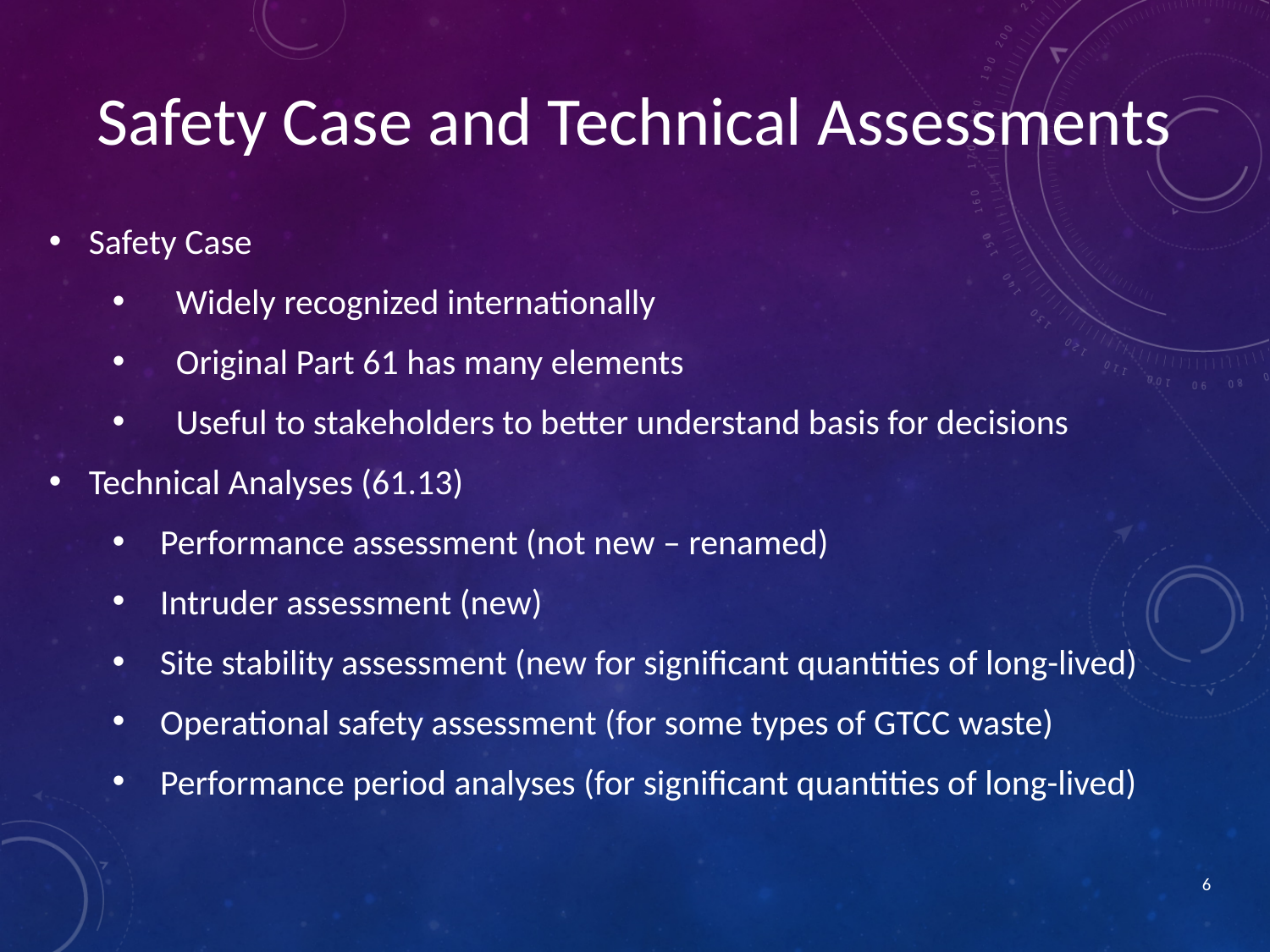

Safety Case and Technical Assessments
Safety Case
Widely recognized internationally
Original Part 61 has many elements
Useful to stakeholders to better understand basis for decisions
Technical Analyses (61.13)
Performance assessment (not new – renamed)
Intruder assessment (new)
Site stability assessment (new for significant quantities of long-lived)
Operational safety assessment (for some types of GTCC waste)
Performance period analyses (for significant quantities of long-lived)

6